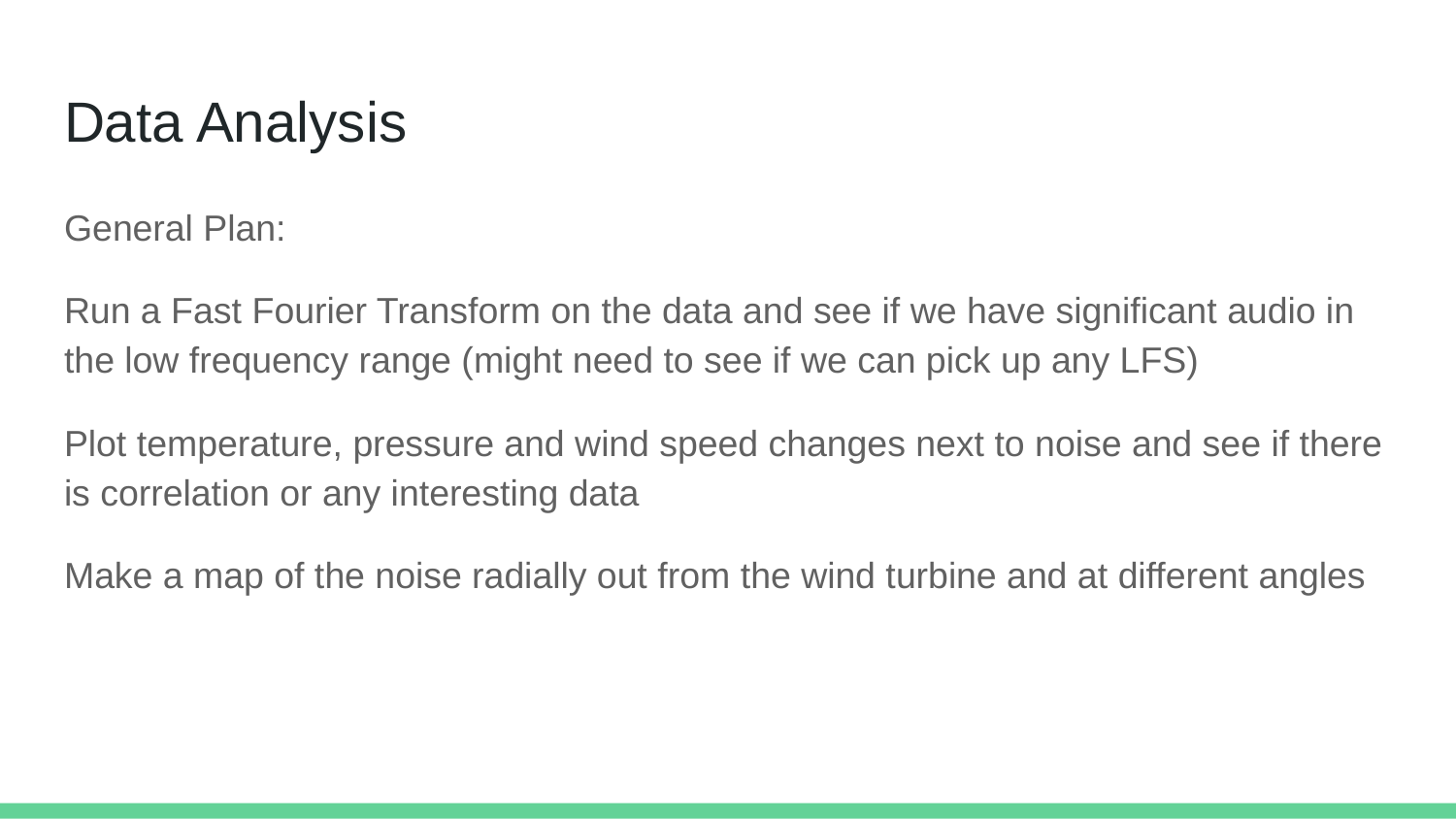

# Data Analysis
General Plan:
Run a Fast Fourier Transform on the data and see if we have significant audio in the low frequency range (might need to see if we can pick up any LFS)
Plot temperature, pressure and wind speed changes next to noise and see if there is correlation or any interesting data
Make a map of the noise radially out from the wind turbine and at different angles